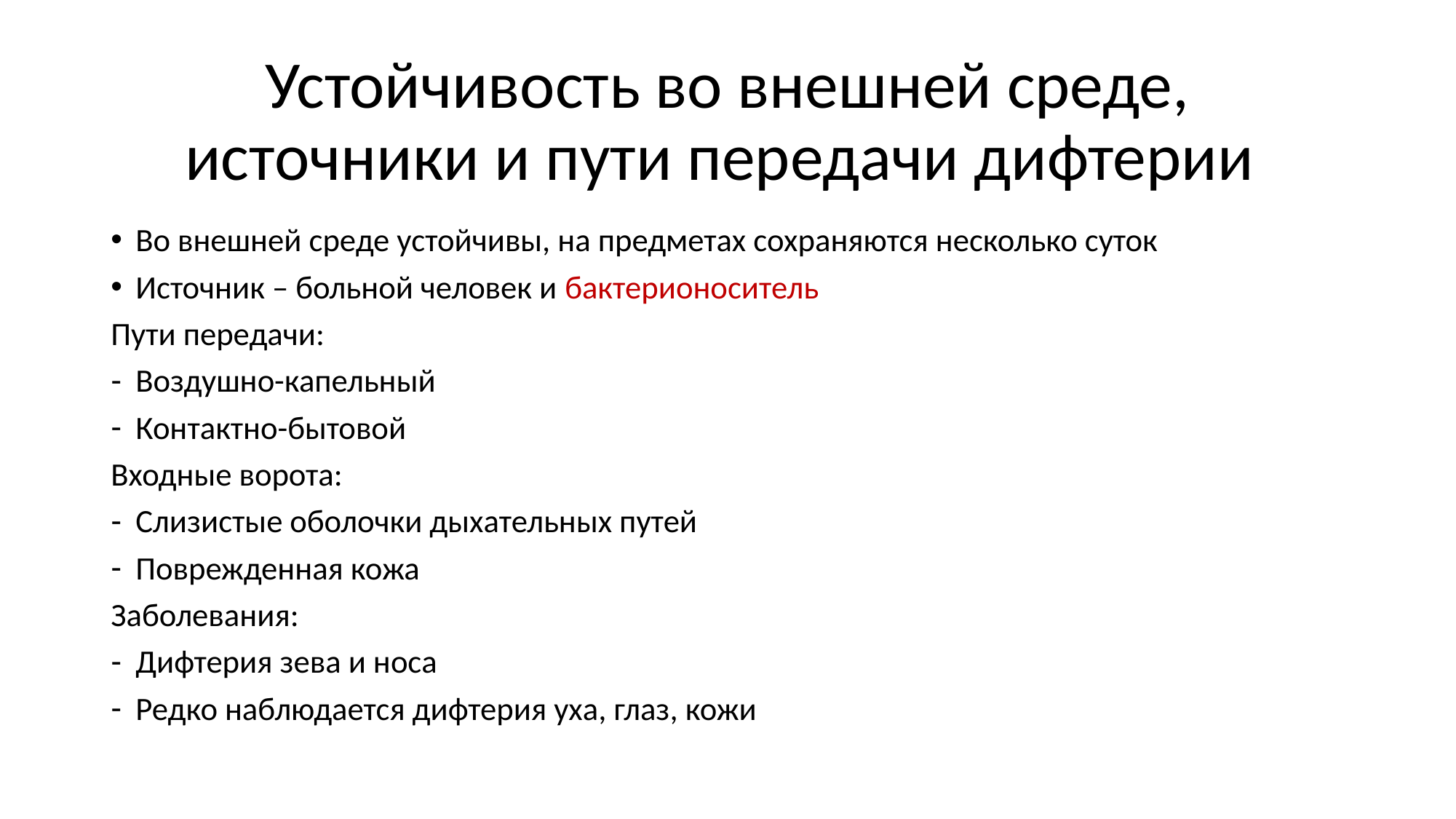

# Устойчивость во внешней среде, источники и пути передачи дифтерии
Во внешней среде устойчивы, на предметах сохраняются несколько суток
Источник – больной человек и бактерионоситель
Пути передачи:
Воздушно-капельный
Контактно-бытовой
Входные ворота:
Слизистые оболочки дыхательных путей
Поврежденная кожа
Заболевания:
Дифтерия зева и носа
Редко наблюдается дифтерия уха, глаз, кожи